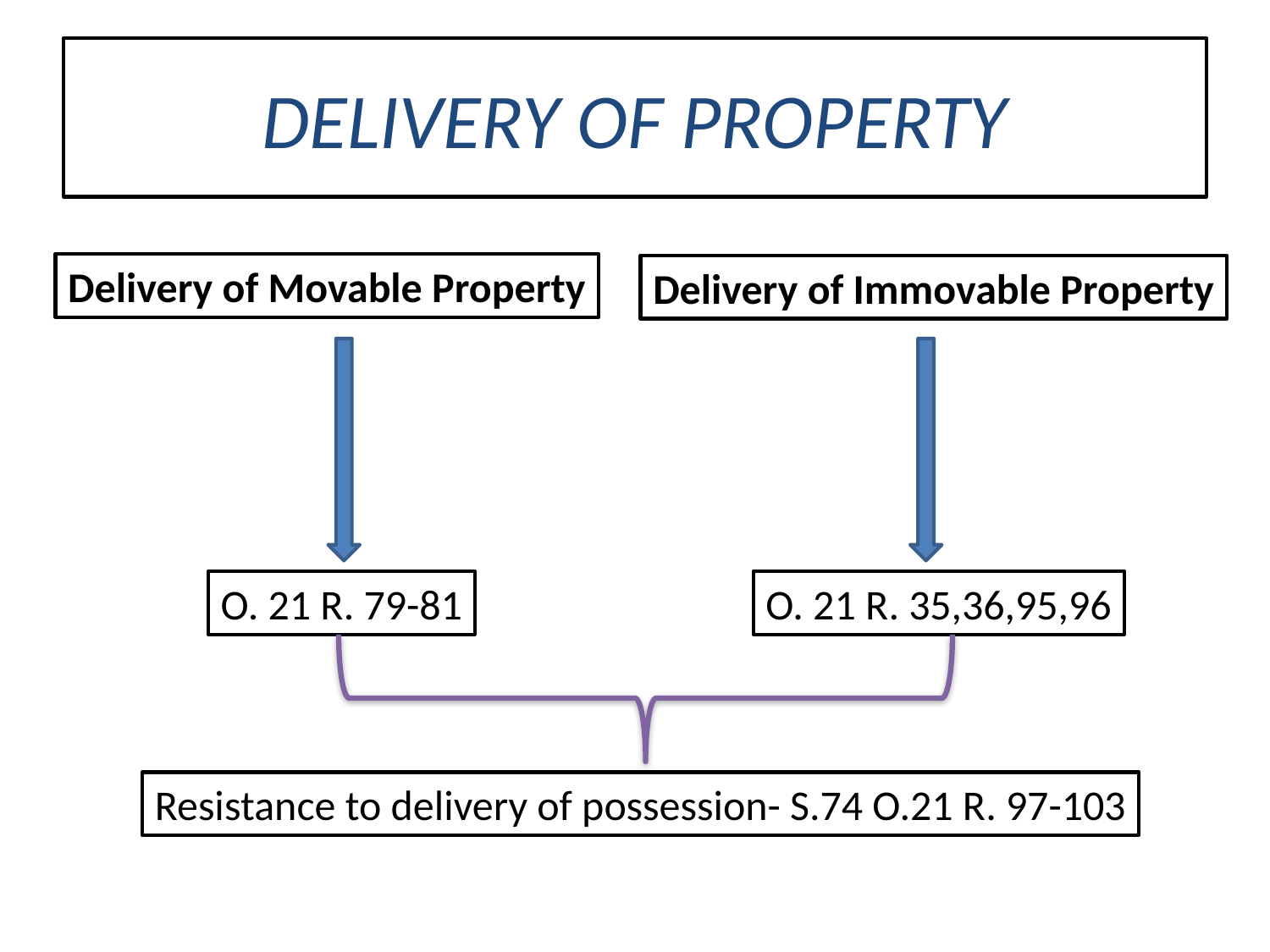

# DELIVERY OF PROPERTY
Delivery of Movable Property
Delivery of Immovable Property

O. 21 R. 79-81
O. 21 R. 35,36,95,96
Resistance to delivery of possession- S.74 O.21 R. 97-103